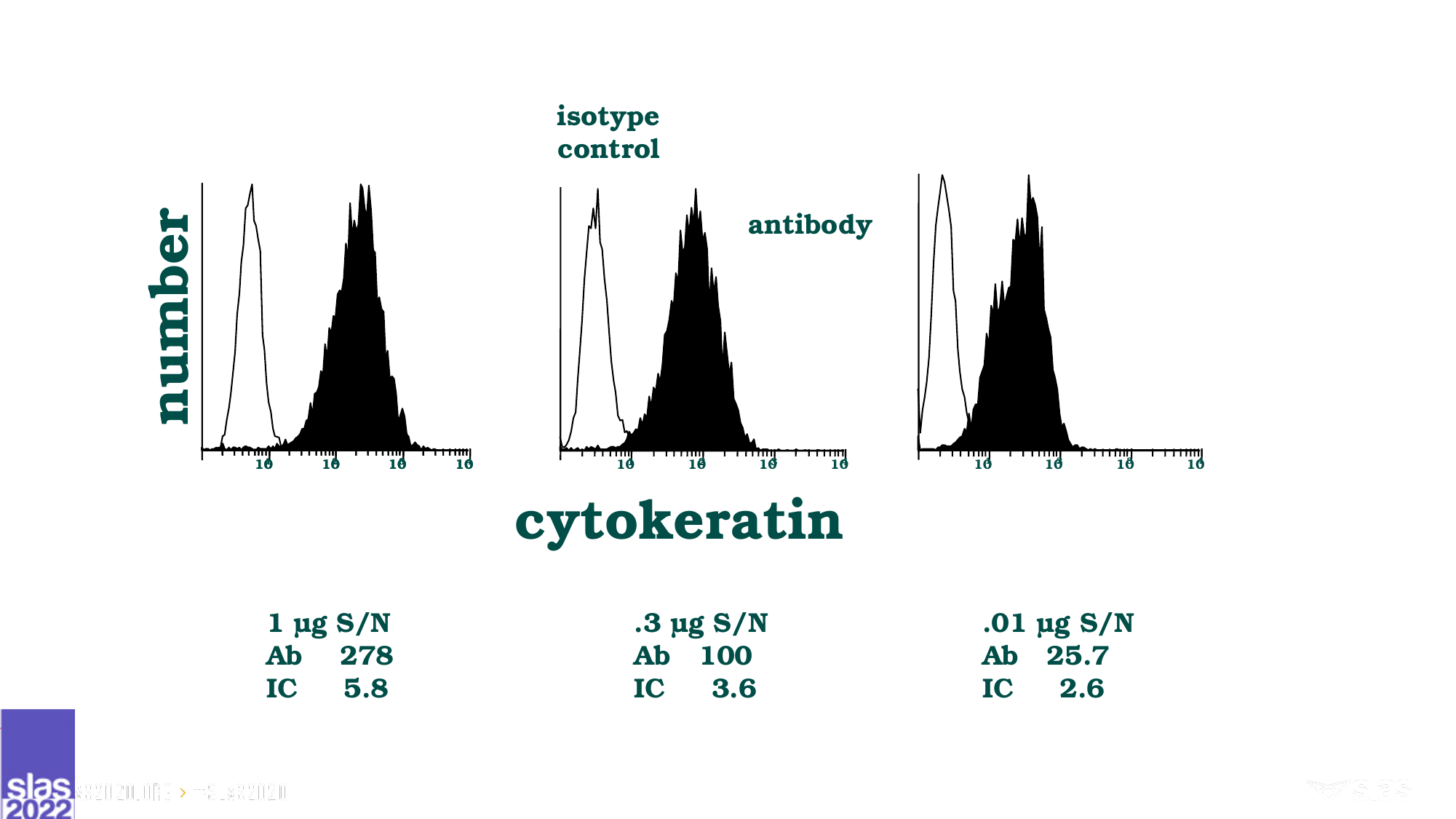

isotype
control

1
2
3
4
10
10
10
10

10
10
10
10
10
10
10
10

1
1
2
2
3
3
4
4

1
2
3
4
10
10
10
10

antibody
number
cytokeratin
1 µg S/N
Ab    278
IC     5.8
.3 µg S/N
Ab   100
IC     3.6
.01 µg S/N
Ab   25.7
IC     2.6